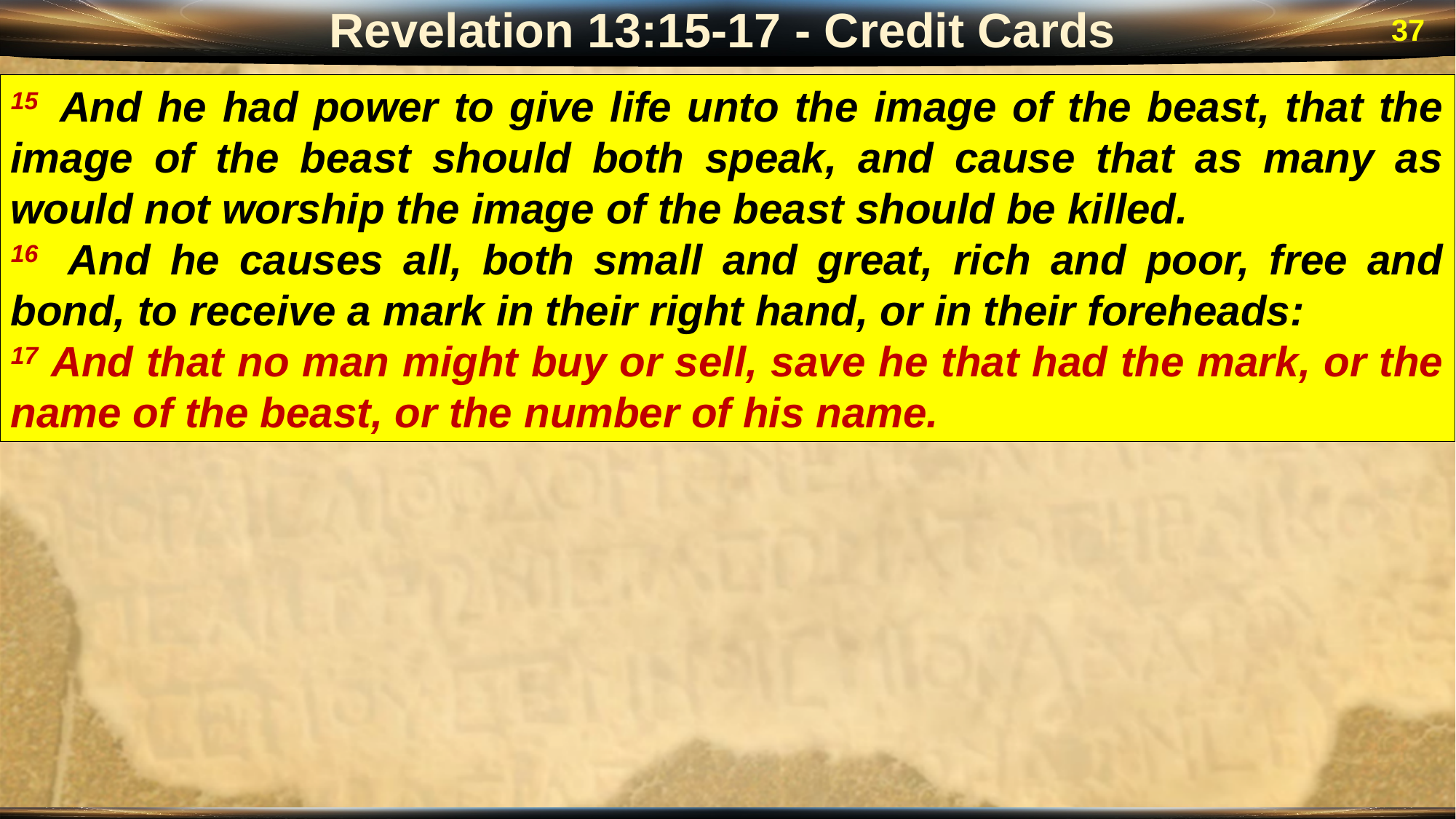

Revelation 13:15-17 - Credit Cards

37
15  And he had power to give life unto the image of the beast, that the image of the beast should both speak, and cause that as many as would not worship the image of the beast should be killed.
16  And he causes all, both small and great, rich and poor, free and bond, to receive a mark in their right hand, or in their foreheads:
17 And that no man might buy or sell, save he that had the mark, or the name of the beast, or the number of his name.